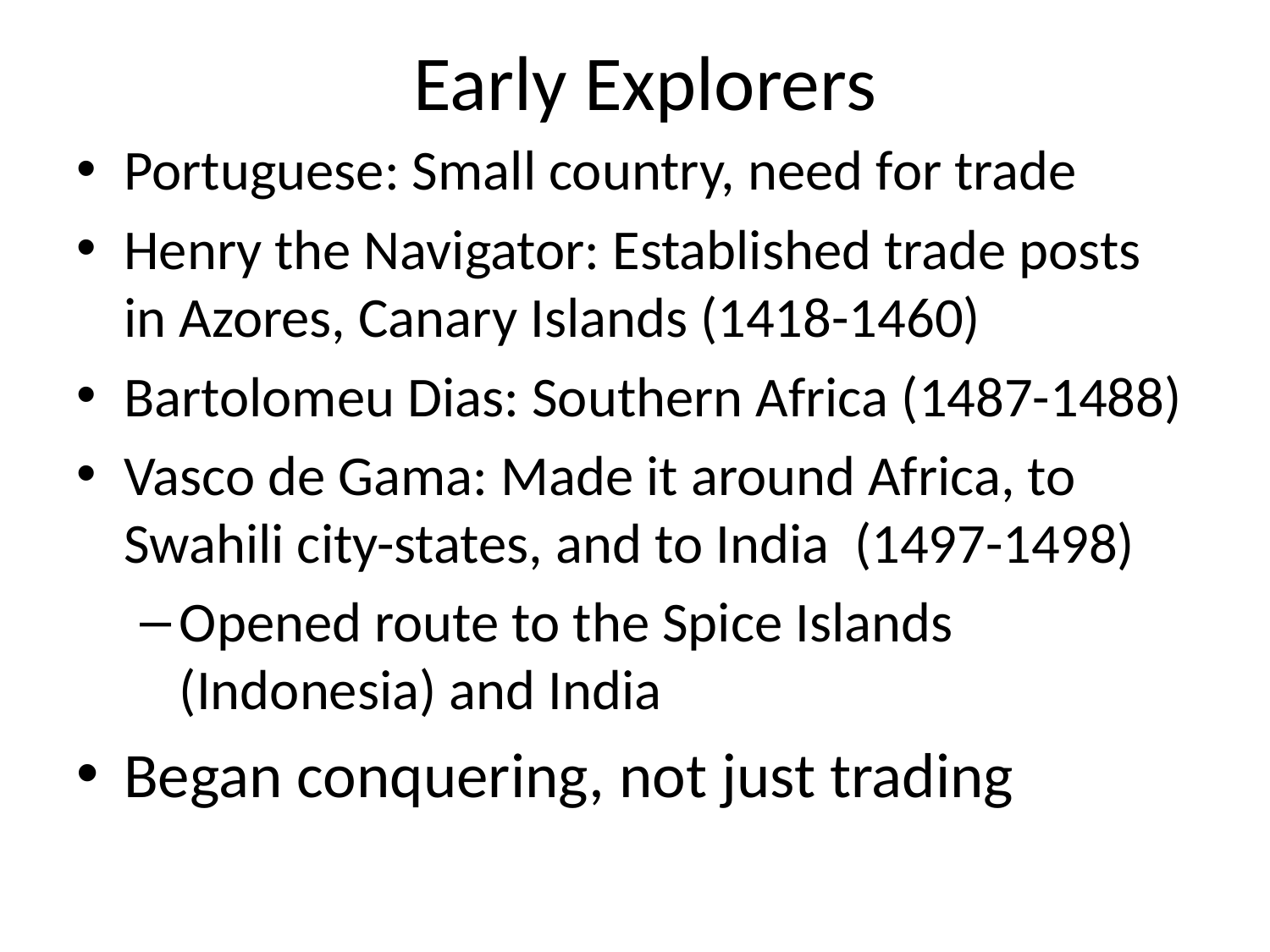

# Early Explorers
Portuguese: Small country, need for trade
Henry the Navigator: Established trade posts in Azores, Canary Islands (1418-1460)
Bartolomeu Dias: Southern Africa (1487-1488)
Vasco de Gama: Made it around Africa, to Swahili city-states, and to India  (1497-1498)
Opened route to the Spice Islands (Indonesia) and India
Began conquering, not just trading